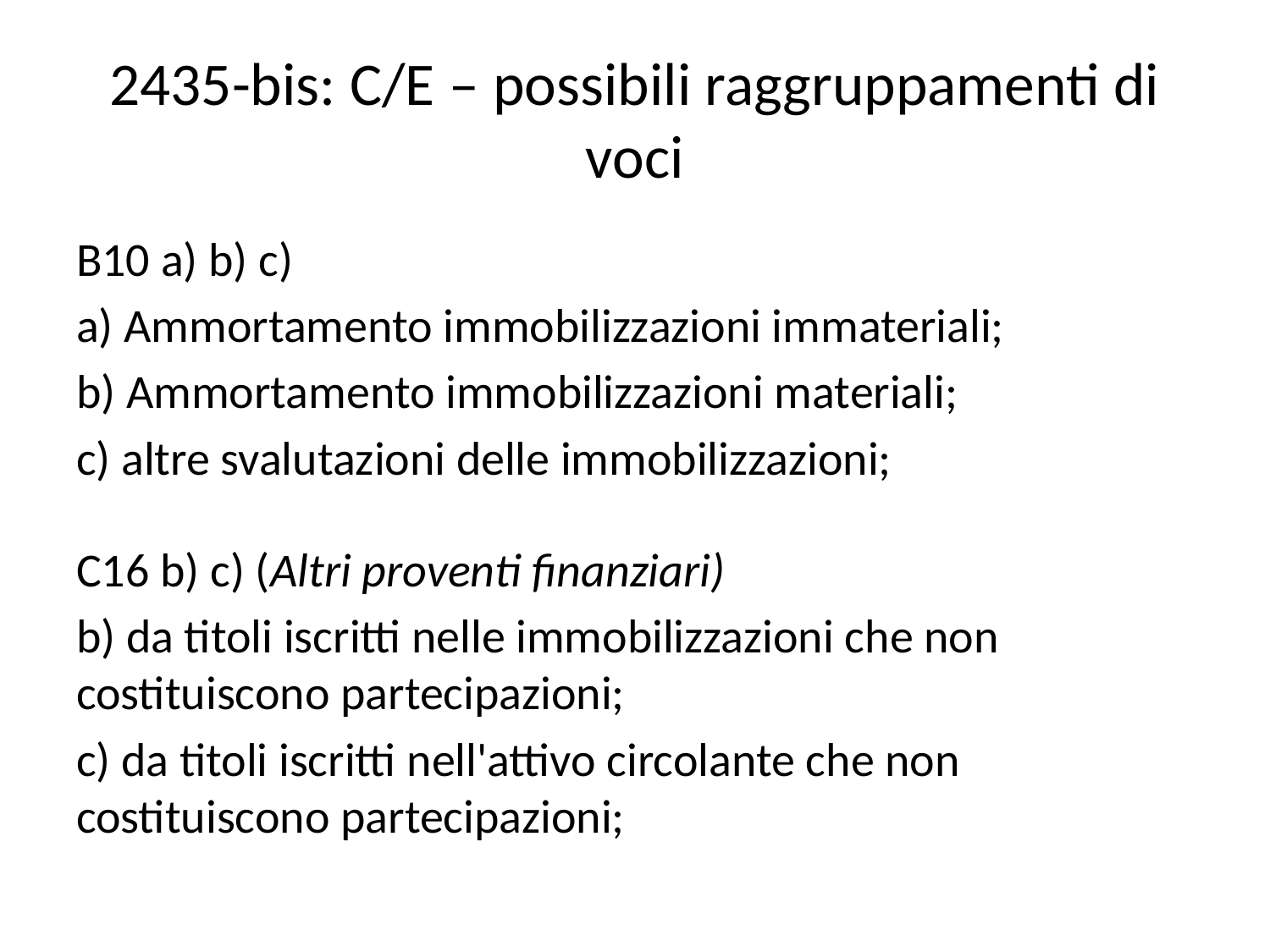

# 2435-bis: C/E – possibili raggruppamenti di voci
B10 a) b) c)
a) Ammortamento immobilizzazioni immateriali;
b) Ammortamento immobilizzazioni materiali;
c) altre svalutazioni delle immobilizzazioni;
C16 b) c) (Altri proventi finanziari)
b) da titoli iscritti nelle immobilizzazioni che non costituiscono partecipazioni;
c) da titoli iscritti nell'attivo circolante che non costituiscono partecipazioni;